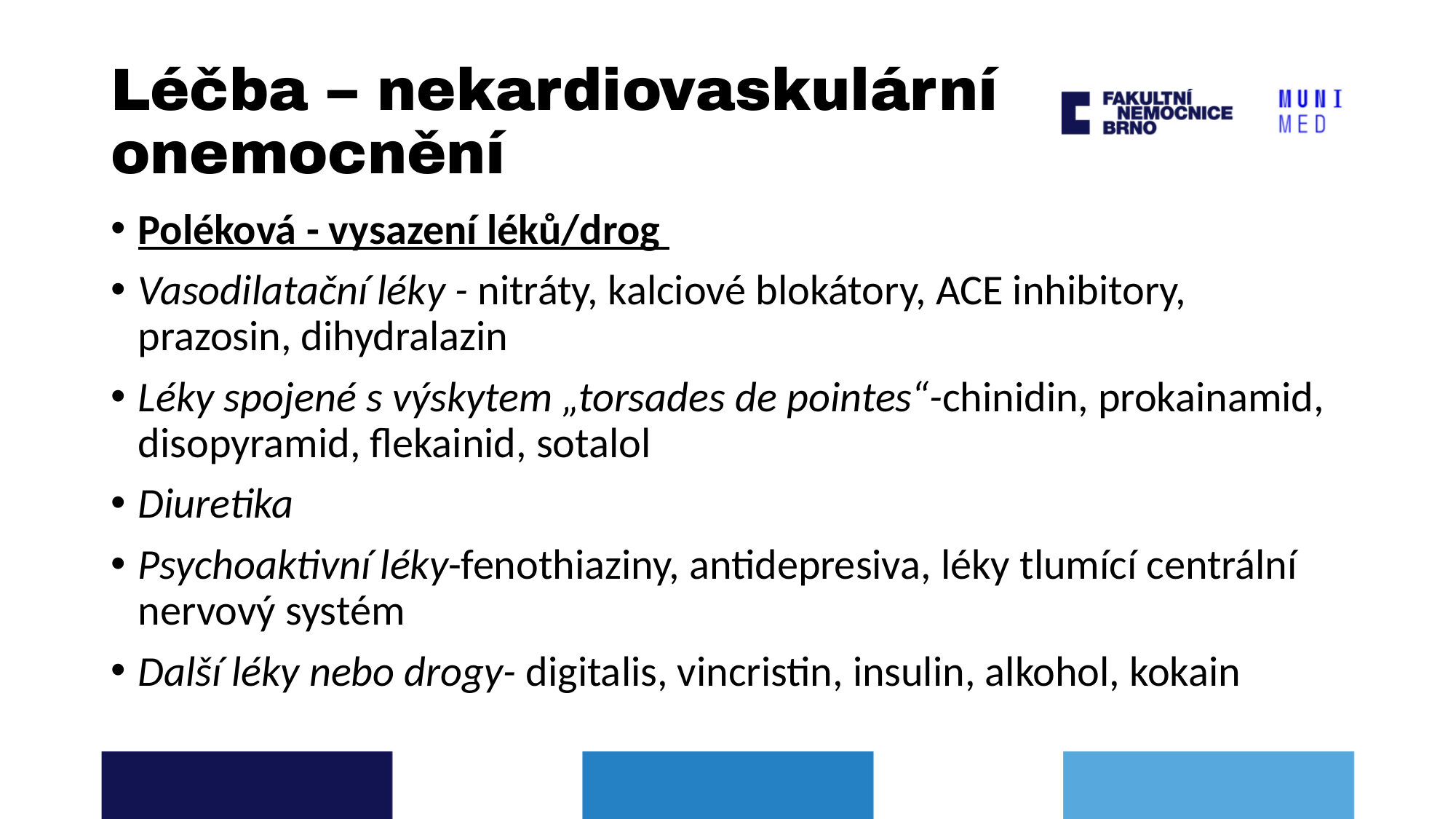

# Léčba – nekardiovaskulární onemocnění
Poléková - vysazení léků/drog
Vasodilatační léky - nitráty, kalciové blokátory, ACE inhibitory, prazosin, dihydralazin
Léky spojené s výskytem „torsades de pointes“-chinidin, prokainamid, disopyramid, flekainid, sotalol
Diuretika
Psychoaktivní léky-fenothiaziny, antidepresiva, léky tlumící centrální nervový systém
Další léky nebo drogy- digitalis, vincristin, insulin, alkohol, kokain